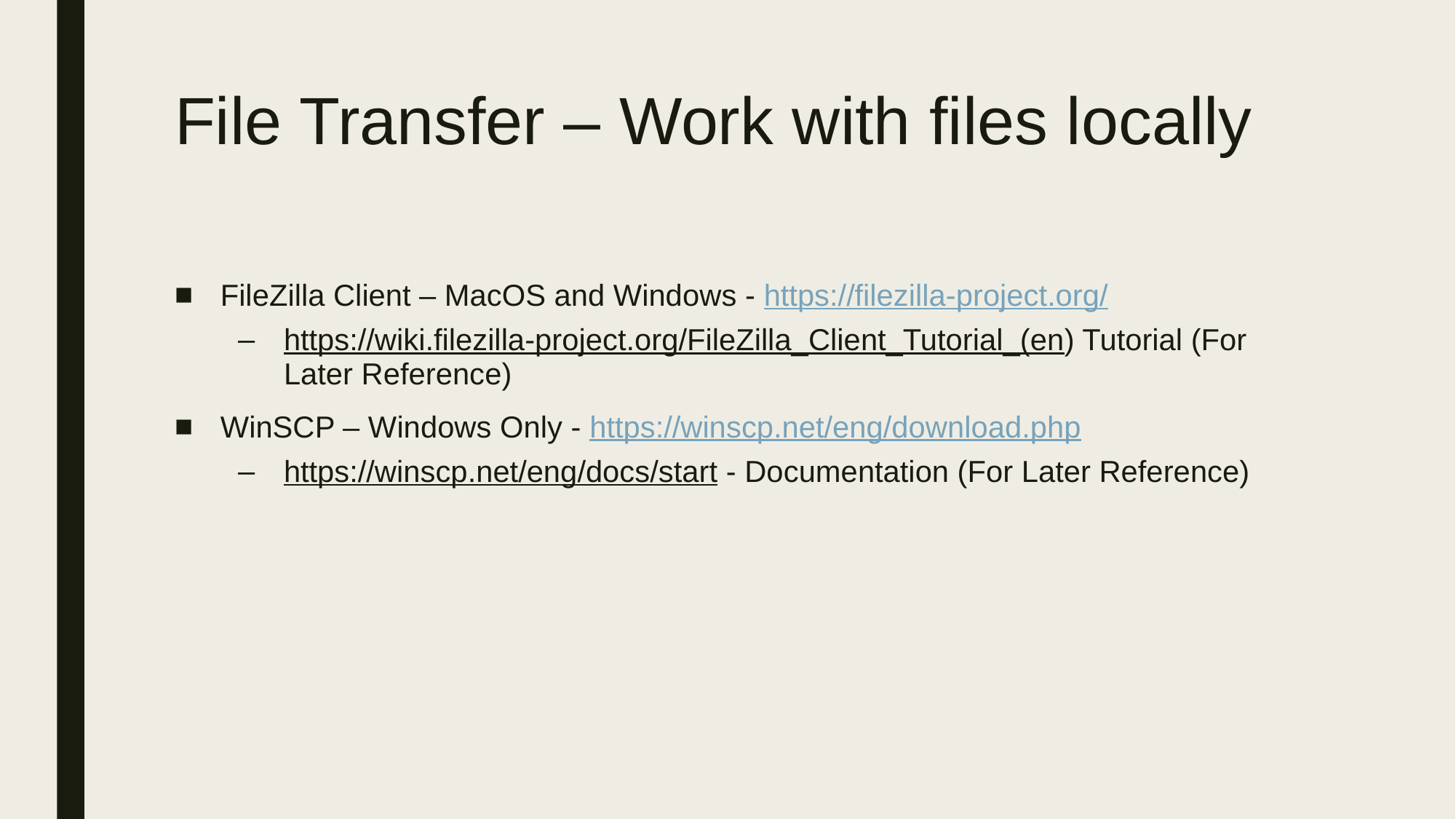

# File Transfer – Work with files locally
FileZilla Client – MacOS and Windows - https://filezilla-project.org/
https://wiki.filezilla-project.org/FileZilla_Client_Tutorial_(en) Tutorial (For Later Reference)
WinSCP – Windows Only - https://winscp.net/eng/download.php
https://winscp.net/eng/docs/start - Documentation (For Later Reference)